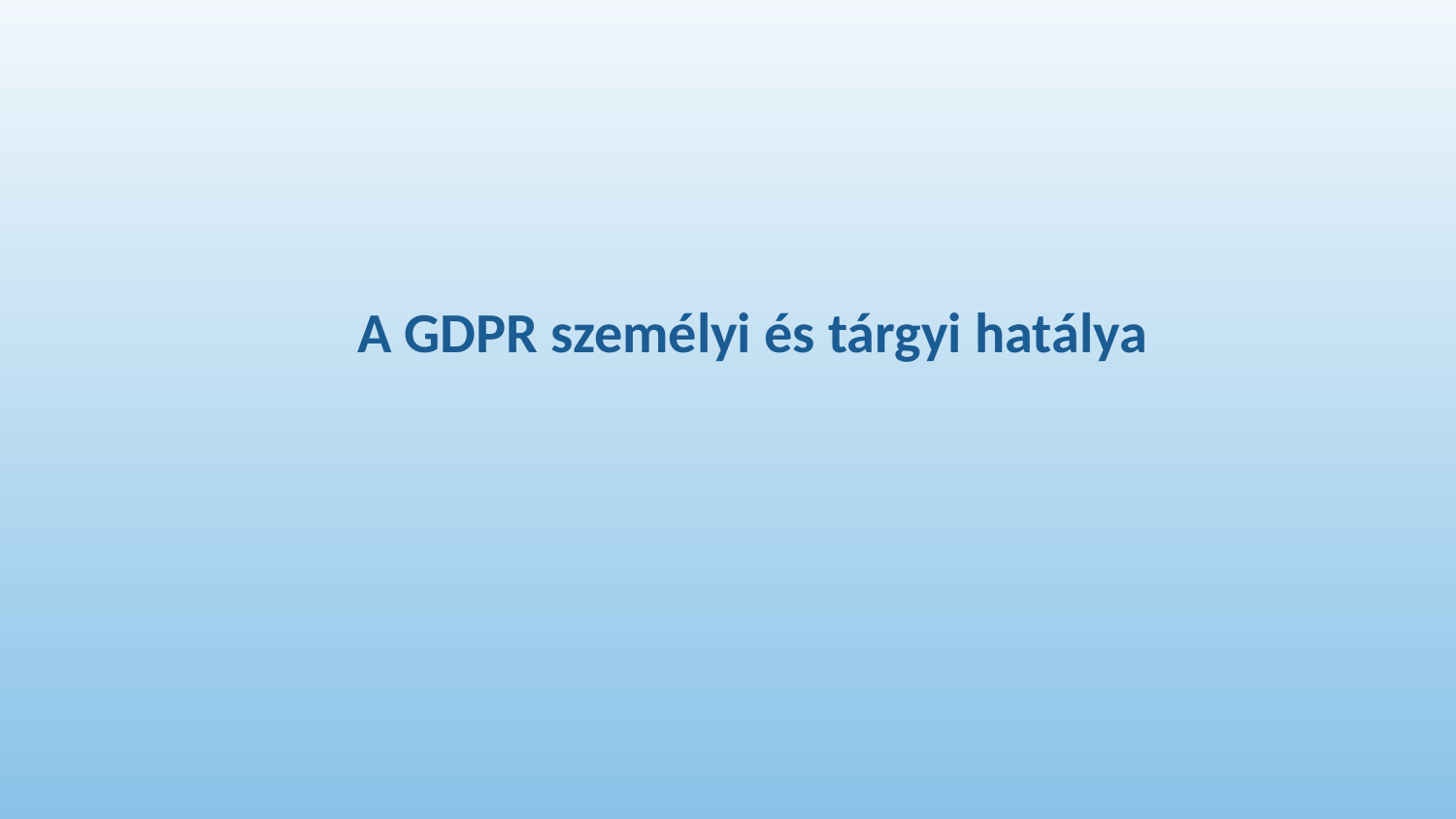

# A GDPR személyi és tárgyi hatálya
12